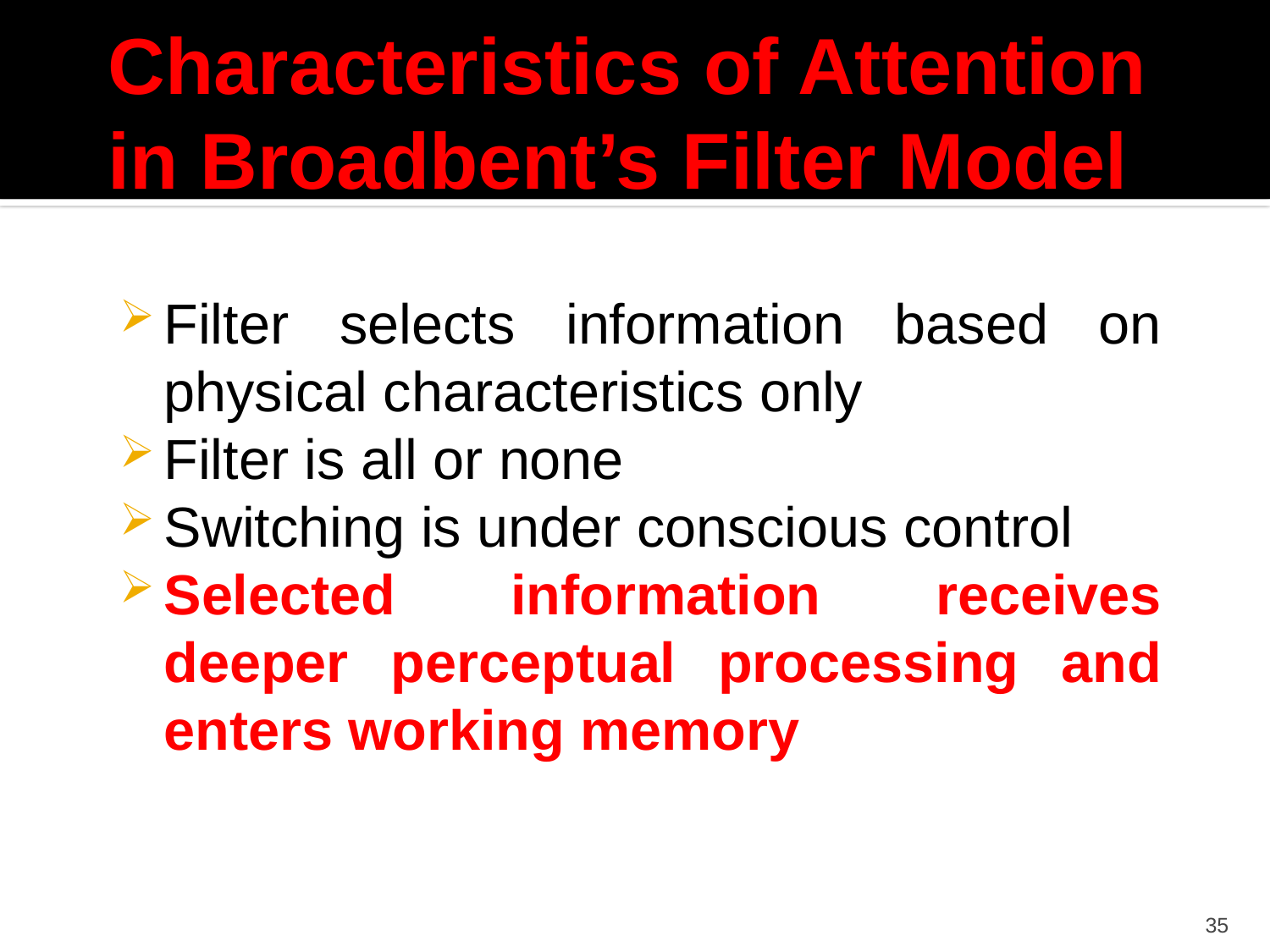

# Characteristics of Attention in Broadbent’s Filter Model
Filter selects information based on physical characteristics only
Filter is all or none
Switching is under conscious control
Selected information receives deeper perceptual processing and enters working memory
35